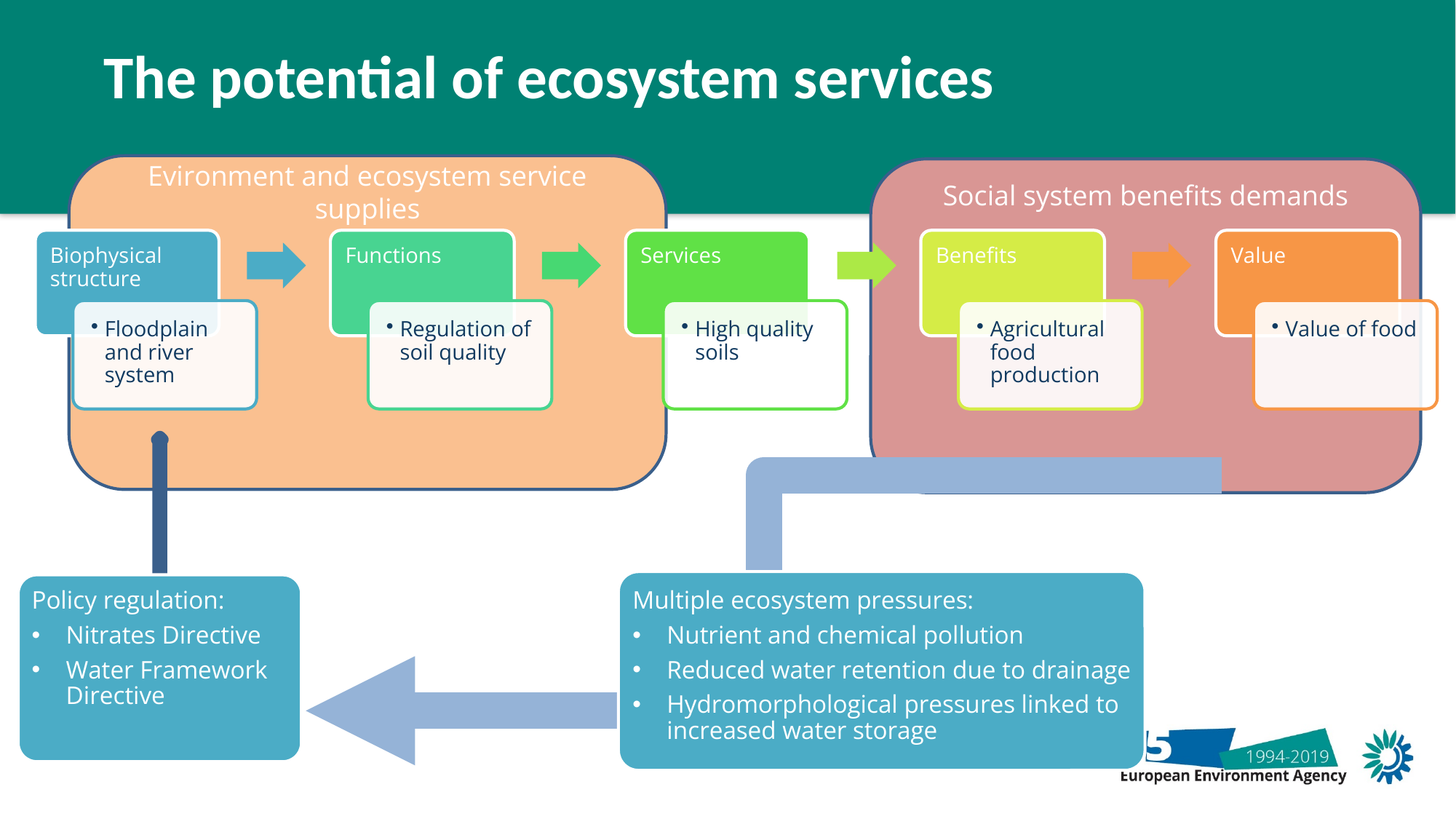

Biophysical structure
Floodplain and river system

Functions
Regulation of soil quality

Services
High quality soils

Benefits
Agricultural food production

Value
Value of food
The potential of ecosystem services
Evironment and ecosystem service supplies

Social system benefits demands

Multiple ecosystem pressures:
Nutrient and chemical pollution
Reduced water retention due to drainage
Hydromorphological pressures linked to increased water storage

Policy regulation:
Nitrates Directive
Water Framework Directive